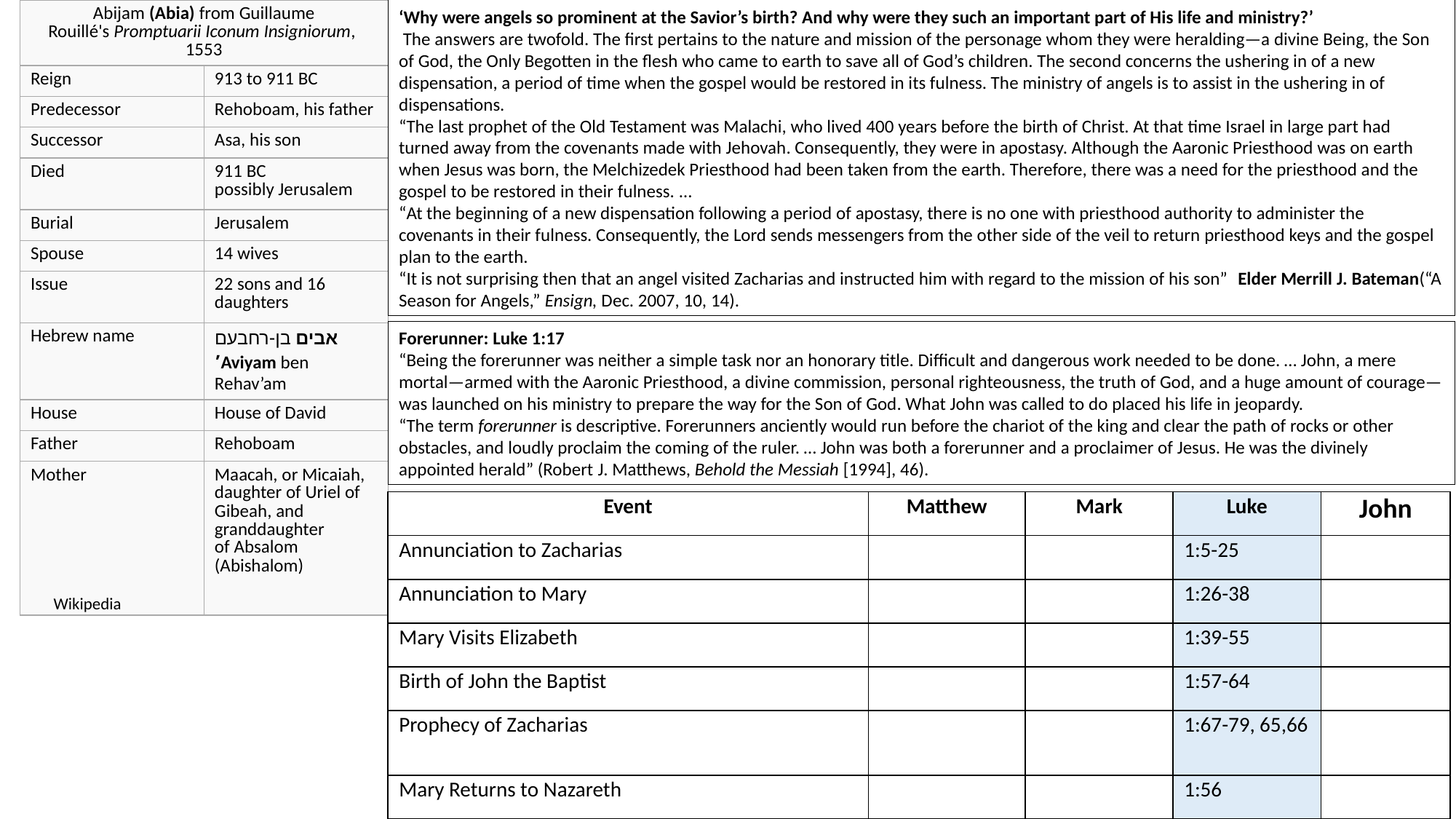

| Abijam (Abia) from Guillaume Rouillé's Promptuarii Iconum Insigniorum, 1553 |  |
| --- | --- |
| Reign | 913 to 911 BC |
| Predecessor | Rehoboam, his father |
| Successor | Asa, his son |
| Died | 911 BC possibly Jerusalem |
| Burial | Jerusalem |
| Spouse | 14 wives |
| Issue | 22 sons and 16 daughters |
| Hebrew name | אבים בן-רחבעם ’Aviyam ben Rehav’am |
| House | House of David |
| Father | Rehoboam |
| Mother | Maacah, or Micaiah, daughter of Uriel of Gibeah, and granddaughter of Absalom (Abishalom) |
‘Why were angels so prominent at the Savior’s birth? And why were they such an important part of His life and ministry?’
 The answers are twofold. The first pertains to the nature and mission of the personage whom they were heralding—a divine Being, the Son of God, the Only Begotten in the flesh who came to earth to save all of God’s children. The second concerns the ushering in of a new dispensation, a period of time when the gospel would be restored in its fulness. The ministry of angels is to assist in the ushering in of dispensations.
“The last prophet of the Old Testament was Malachi, who lived 400 years before the birth of Christ. At that time Israel in large part had turned away from the covenants made with Jehovah. Consequently, they were in apostasy. Although the Aaronic Priesthood was on earth when Jesus was born, the Melchizedek Priesthood had been taken from the earth. Therefore, there was a need for the priesthood and the gospel to be restored in their fulness. …
“At the beginning of a new dispensation following a period of apostasy, there is no one with priesthood authority to administer the covenants in their fulness. Consequently, the Lord sends messengers from the other side of the veil to return priesthood keys and the gospel plan to the earth.
“It is not surprising then that an angel visited Zacharias and instructed him with regard to the mission of his son”  Elder Merrill J. Bateman(“A Season for Angels,” Ensign, Dec. 2007, 10, 14).
Forerunner: Luke 1:17
“Being the forerunner was neither a simple task nor an honorary title. Difficult and dangerous work needed to be done. … John, a mere mortal—armed with the Aaronic Priesthood, a divine commission, personal righteousness, the truth of God, and a huge amount of courage—was launched on his ministry to prepare the way for the Son of God. What John was called to do placed his life in jeopardy.
“The term forerunner is descriptive. Forerunners anciently would run before the chariot of the king and clear the path of rocks or other obstacles, and loudly proclaim the coming of the ruler. … John was both a forerunner and a proclaimer of Jesus. He was the divinely appointed herald” (Robert J. Matthews, Behold the Messiah [1994], 46).
| Event | Matthew | Mark | Luke | John |
| --- | --- | --- | --- | --- |
| Annunciation to Zacharias |  |  | 1:5-25 |  |
| Annunciation to Mary |  |  | 1:26-38 |  |
| Mary Visits Elizabeth |  |  | 1:39-55 |  |
| Birth of John the Baptist |  |  | 1:57-64 |  |
| Prophecy of Zacharias |  |  | 1:67-79, 65,66 |  |
| Mary Returns to Nazareth |  |  | 1:56 |  |
Wikipedia